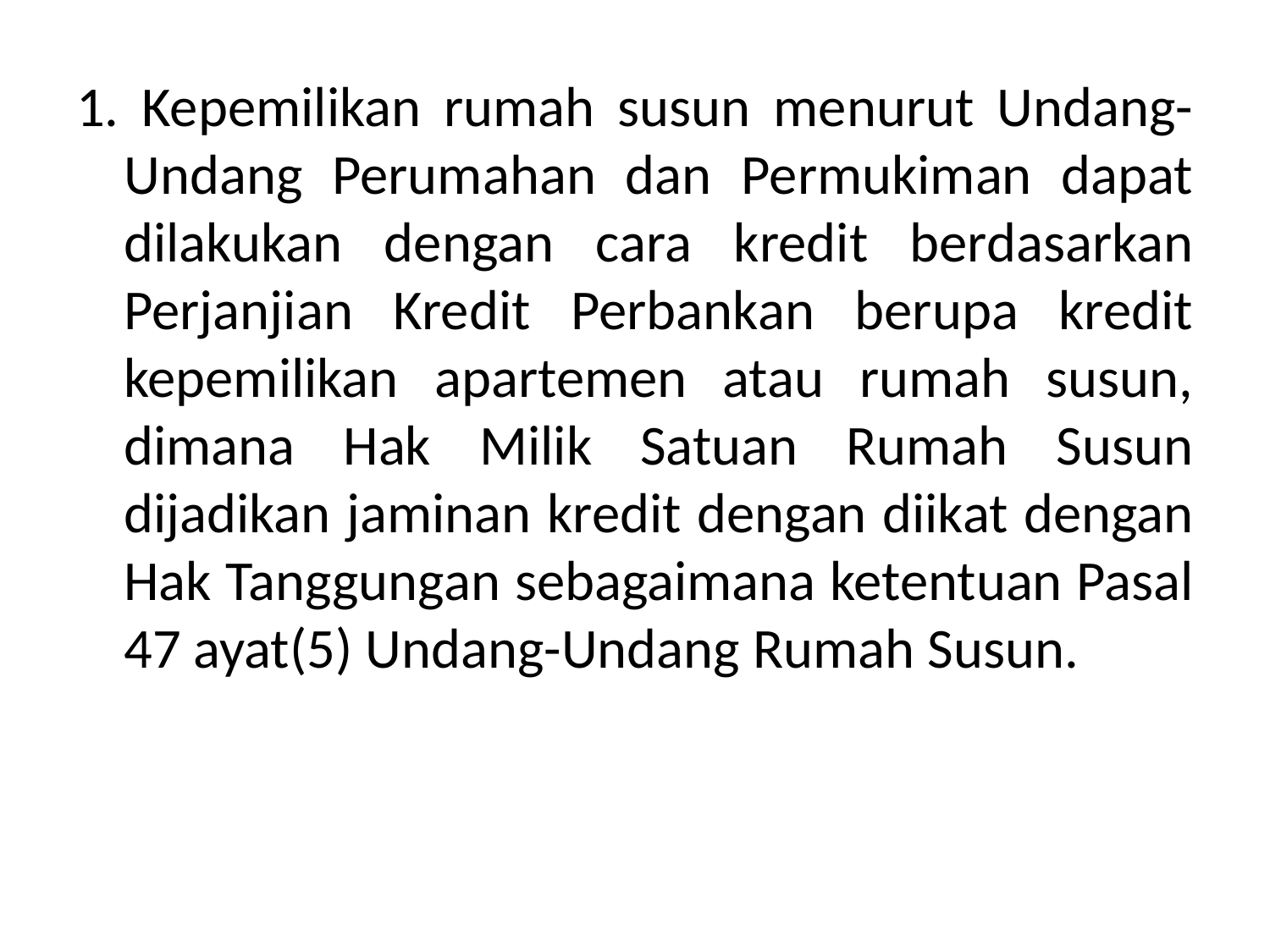

1. Kepemilikan rumah susun menurut Undang-Undang Perumahan dan Permukiman dapat dilakukan dengan cara kredit berdasarkan Perjanjian Kredit Perbankan berupa kredit kepemilikan apartemen atau rumah susun, dimana Hak Milik Satuan Rumah Susun dijadikan jaminan kredit dengan diikat dengan Hak Tanggungan sebagaimana ketentuan Pasal 47 ayat(5) Undang-Undang Rumah Susun.